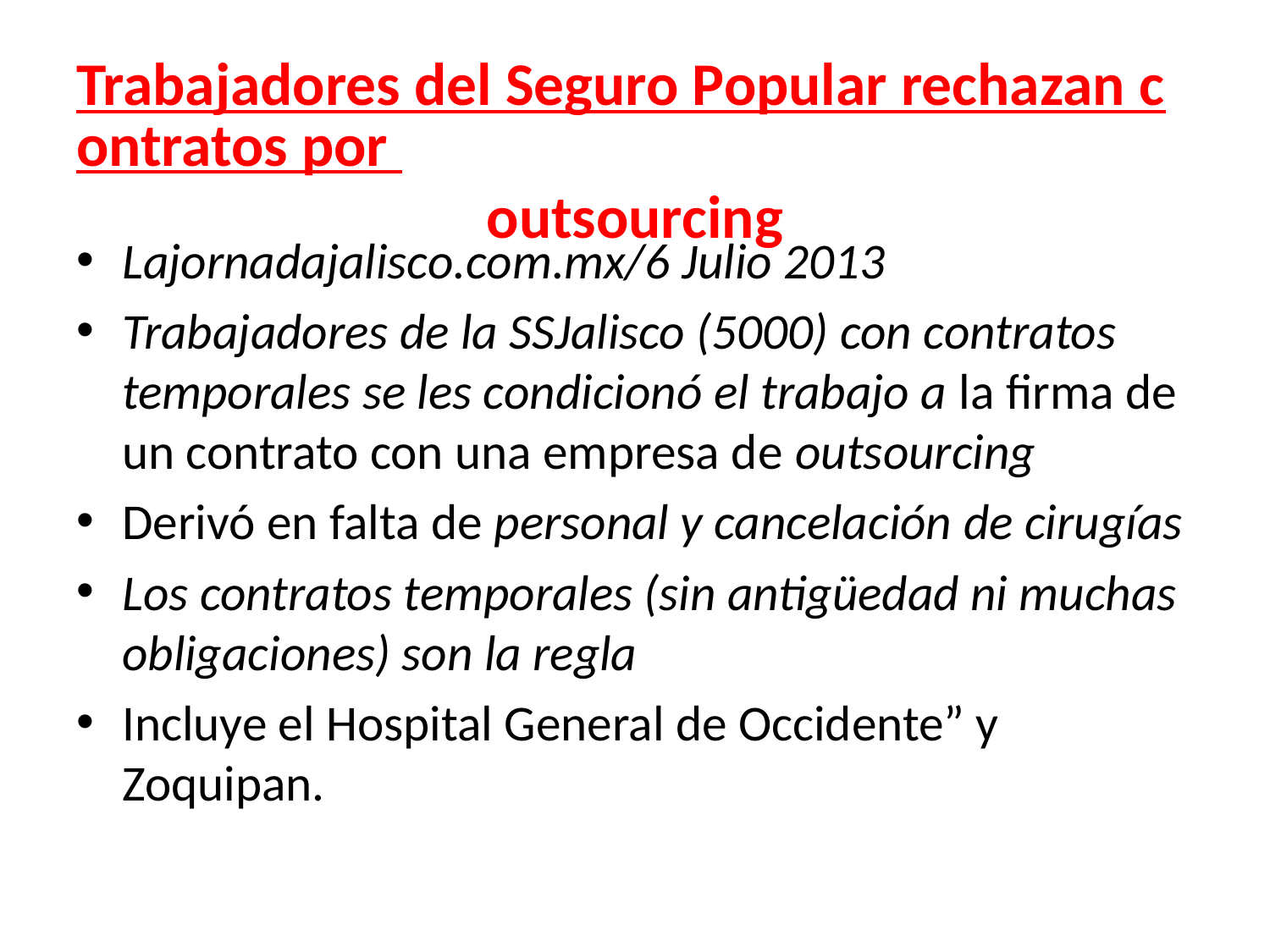

# Trabajadores del Seguro Popular rechazan contratos por outsourcing
Lajornadajalisco.com.mx/6 Julio 2013
Trabajadores de la SSJalisco (5000) con contratos temporales se les condicionó el trabajo a la firma de un contrato con una empresa de outsourcing
Derivó en falta de personal y cancelación de cirugías
Los contratos temporales (sin antigüedad ni muchas obligaciones) son la regla
Incluye el Hospital General de Occidente” y Zoquipan.